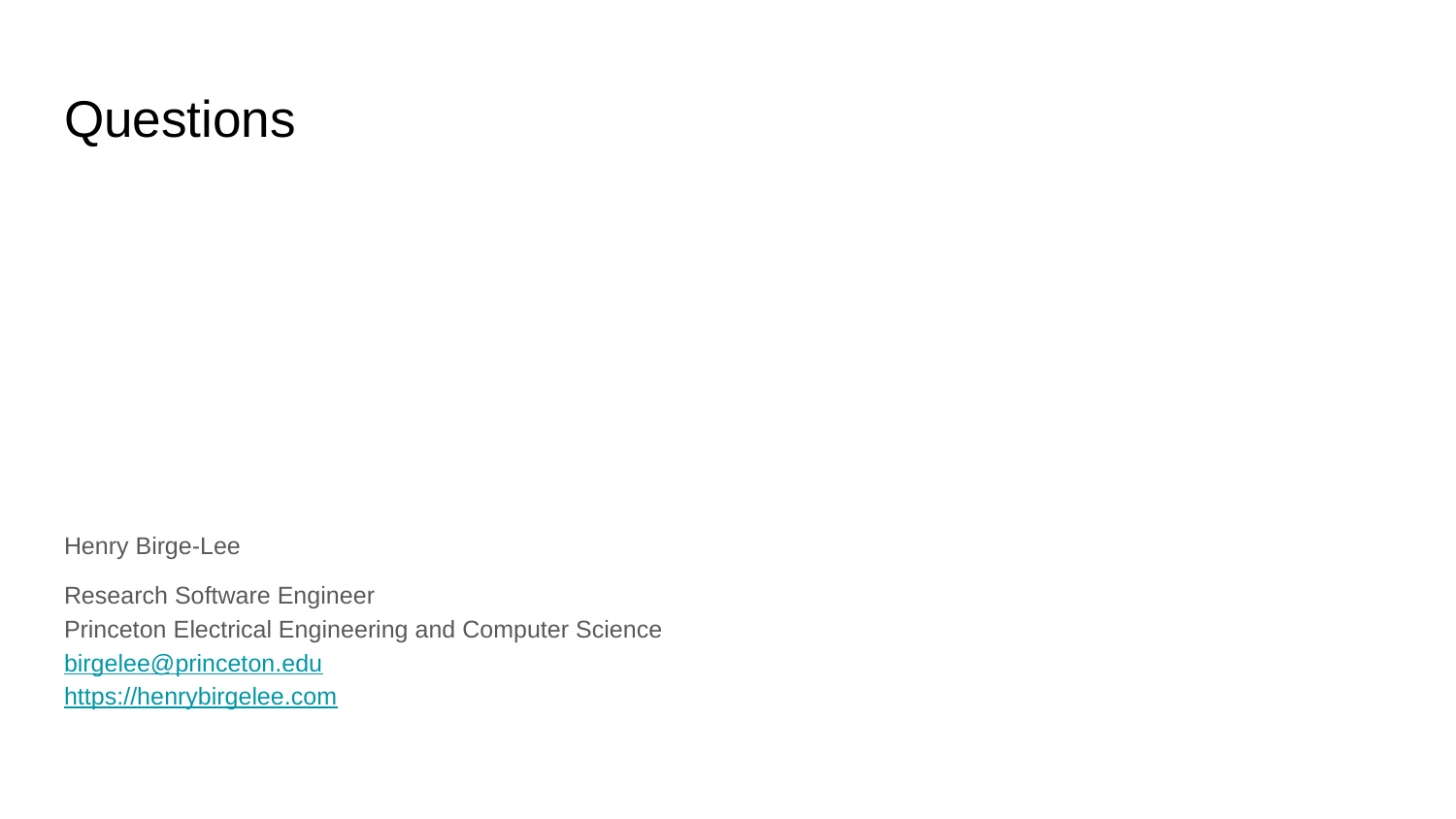

# Questions

Henry Birge-Lee
Research Software Engineer
Princeton Electrical Engineering and Computer Science
birgelee@princeton.edu
https://henrybirgelee.com